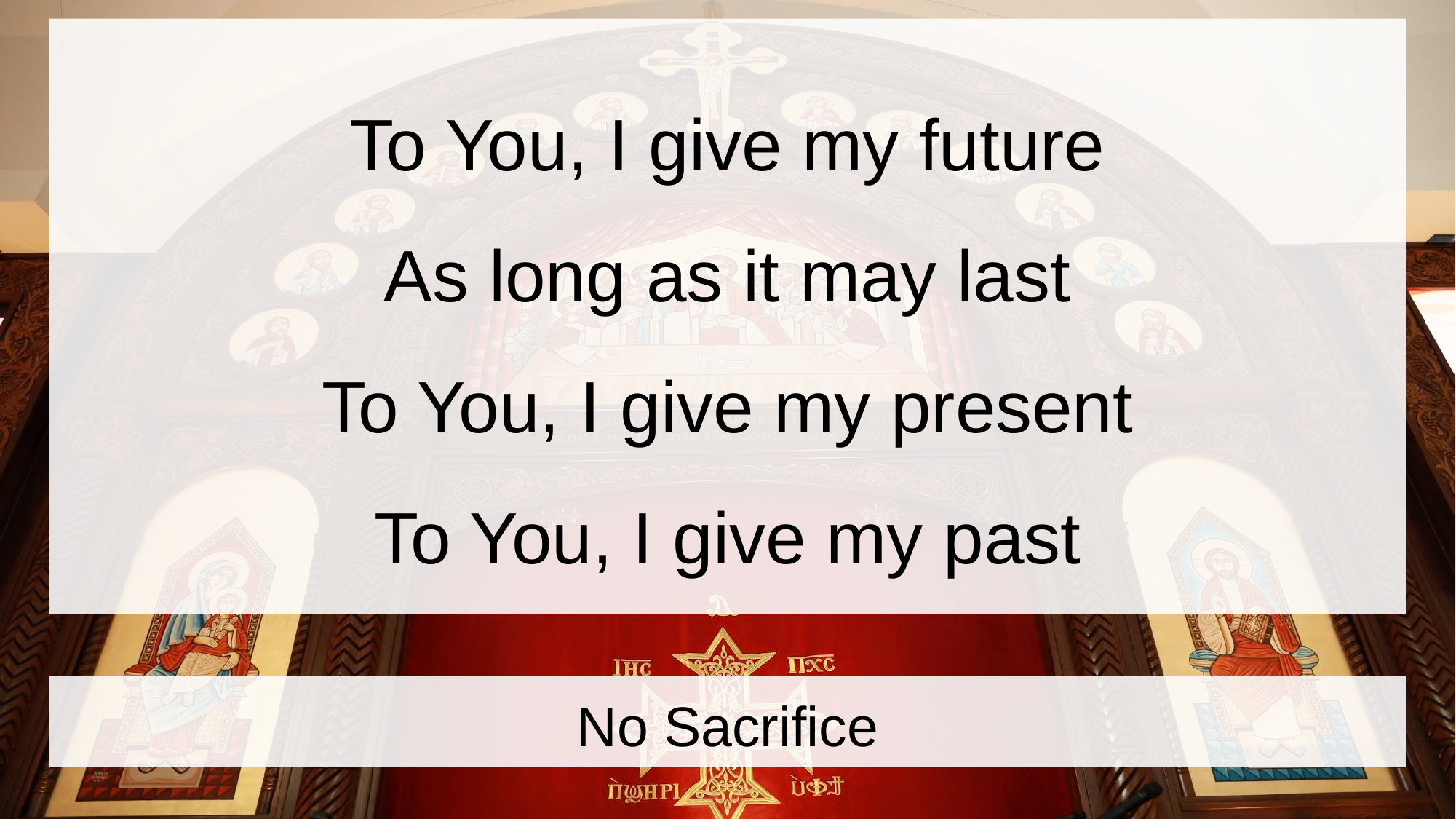

To You, I give my future
As long as it may last
To You, I give my present
To You, I give my past
# No Sacrifice